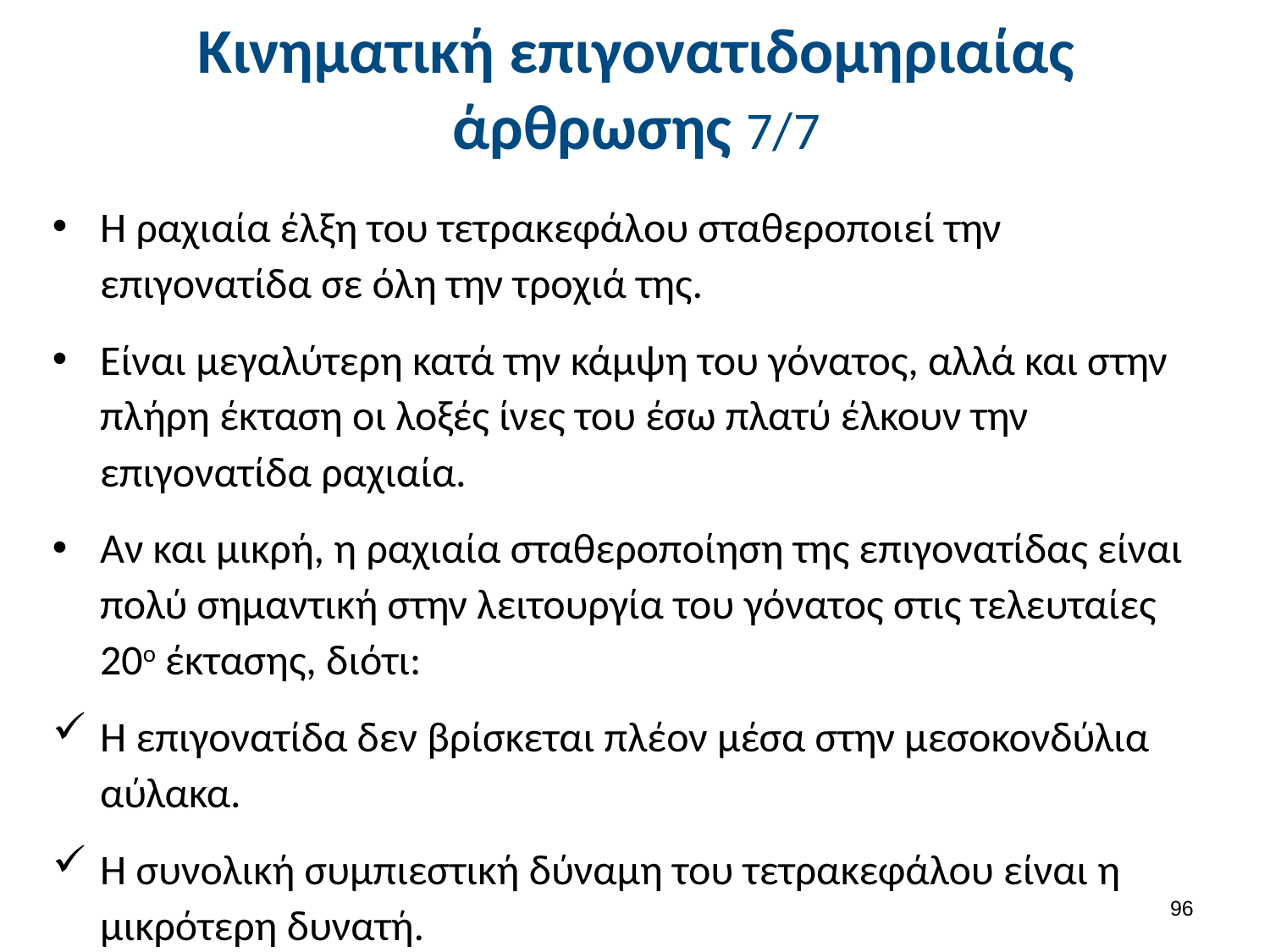

# Κινηματική επιγονατιδομηριαίας άρθρωσης 7/7
Η ραχιαία έλξη του τετρακεφάλου σταθεροποιεί την επιγονατίδα σε όλη την τροχιά της.
Είναι μεγαλύτερη κατά την κάμψη του γόνατος, αλλά και στην πλήρη έκταση οι λοξές ίνες του έσω πλατύ έλκουν την επιγονατίδα ραχιαία.
Αν και μικρή, η ραχιαία σταθεροποίηση της επιγονατίδας είναι πολύ σημαντική στην λειτουργία του γόνατος στις τελευταίες 20ο έκτασης, διότι:
Η επιγονατίδα δεν βρίσκεται πλέον μέσα στην μεσοκονδύλια αύλακα.
Η συνολική συμπιεστική δύναμη του τετρακεφάλου είναι η μικρότερη δυνατή.

96